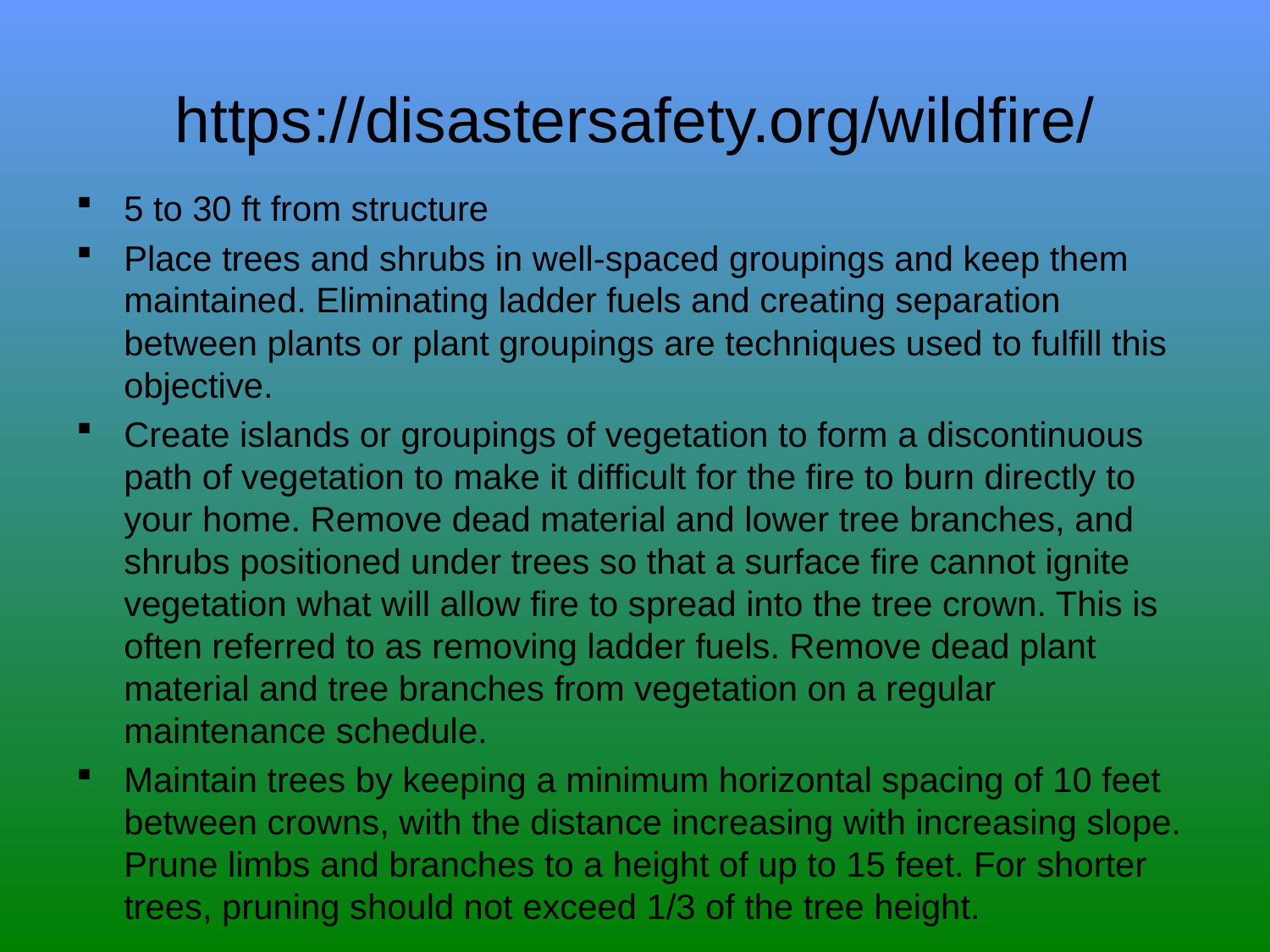

# https://disastersafety.org/wildfire/
5 to 30 ft from structure
Place trees and shrubs in well-spaced groupings and keep them main­tained. Eliminating ladder fuels and creating separation between plants or plant groupings are techniques used to fulfill this objective.
Create islands or groupings of vegetation to form a discontinuous path of vegetation to make it difficult for the fire to burn directly to your home. Remove dead material and lower tree branches, and shrubs positioned under trees so that a surface fire cannot ignite vegetation what will allow fire to spread into the tree crown. This is often referred to as removing ladder fuels. Remove dead plant material and tree branches from vegetation on a regular maintenance schedule.
Maintain trees by keeping a minimum horizontal spacing of 10 feet between crowns, with the distance increasing with increasing slope. Prune limbs and branches to a height of up to 15 feet. For shorter trees, pruning should not exceed 1/3 of the tree height.